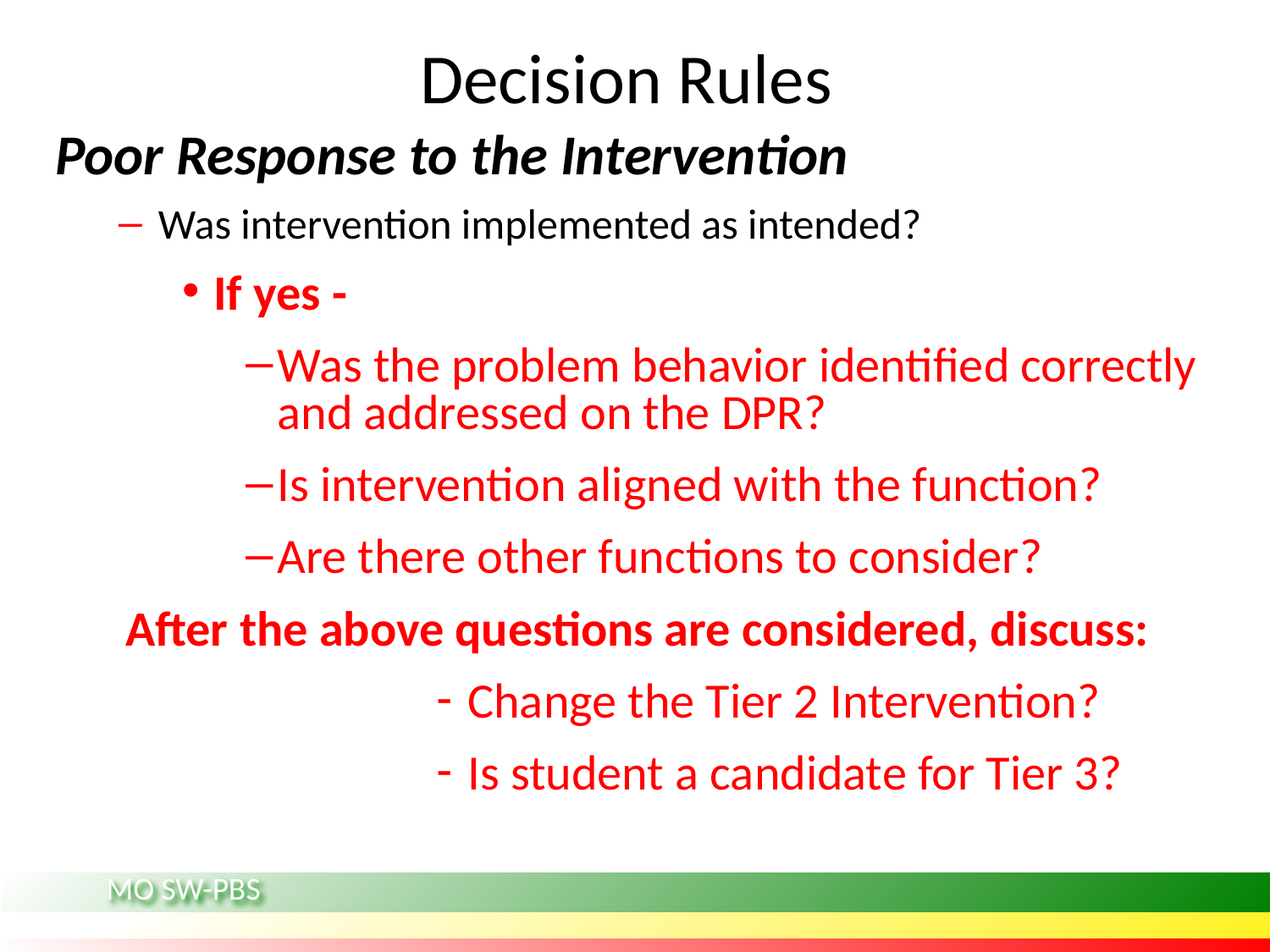

Decision Rules
Poor Response to the Intervention
Was intervention implemented as intended?
If yes -
Was the problem behavior identified correctly and addressed on the DPR?
Is intervention aligned with the function?
Are there other functions to consider?
After the above questions are considered, discuss:
Change the Tier 2 Intervention?
Is student a candidate for Tier 3?